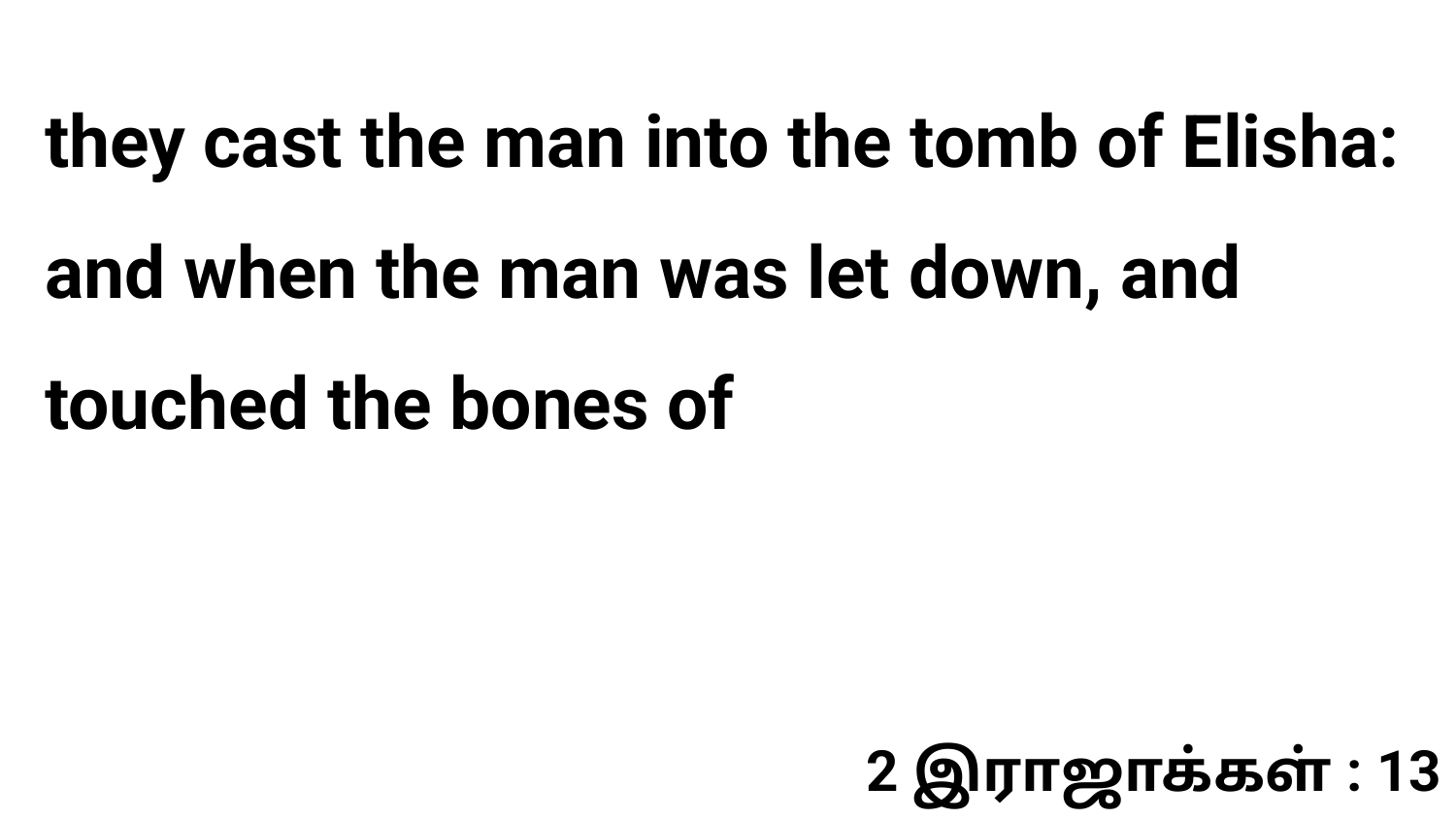

they cast the man into the tomb of Elisha: and when the man was let down, and touched the bones of
2 இராஜாக்கள் : 13